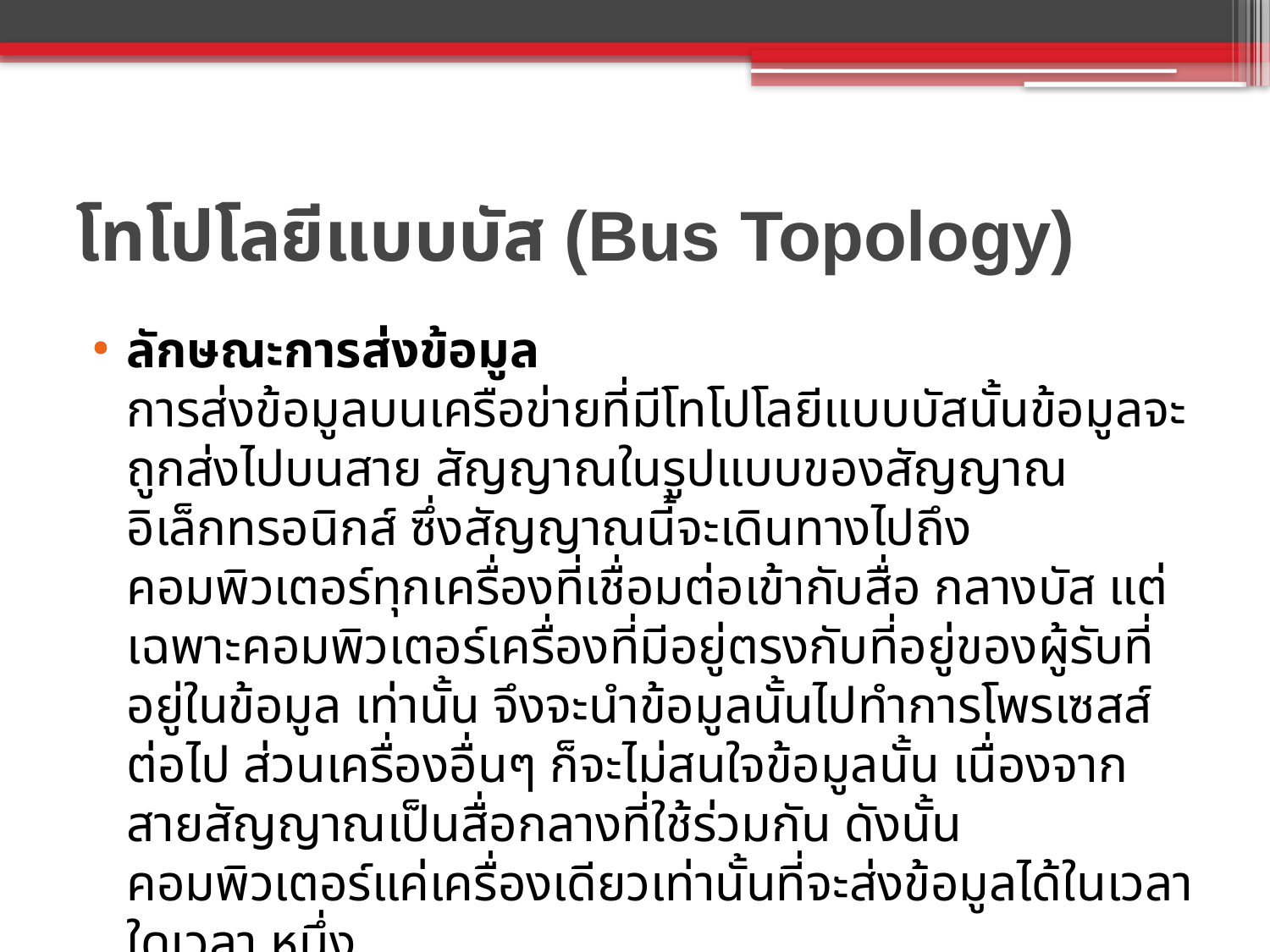

# โทโปโลยีแบบบัส (Bus Topology)
ลักษณะการส่งข้อมูล
การส่งข้อมูลบนเครือข่ายที่มีโทโปโลยีแบบบัสนั้นข้อมูลจะถูกส่งไปบนสาย สัญญาณในรูปแบบของสัญญาณอิเล็กทรอนิกส์ ซึ่งสัญญาณนี้จะเดินทางไปถึงคอมพิวเตอร์ทุกเครื่องที่เชื่อมต่อเข้ากับสื่อ กลางบัส แต่เฉพาะคอมพิวเตอร์เครื่องที่มีอยู่ตรงกับที่อยู่ของผู้รับที่อยู่ในข้อมูล เท่านั้น จึงจะนำข้อมูลนั้นไปทำการโพรเซสส์ต่อไป ส่วนเครื่องอื่นๆ ก็จะไม่สนใจข้อมูลนั้น เนื่องจากสายสัญญาณเป็นสื่อกลางที่ใช้ร่วมกัน ดังนั้นคอมพิวเตอร์แค่เครื่องเดียวเท่านั้นที่จะส่งข้อมูลได้ในเวลาใดเวลา หนึ่ง